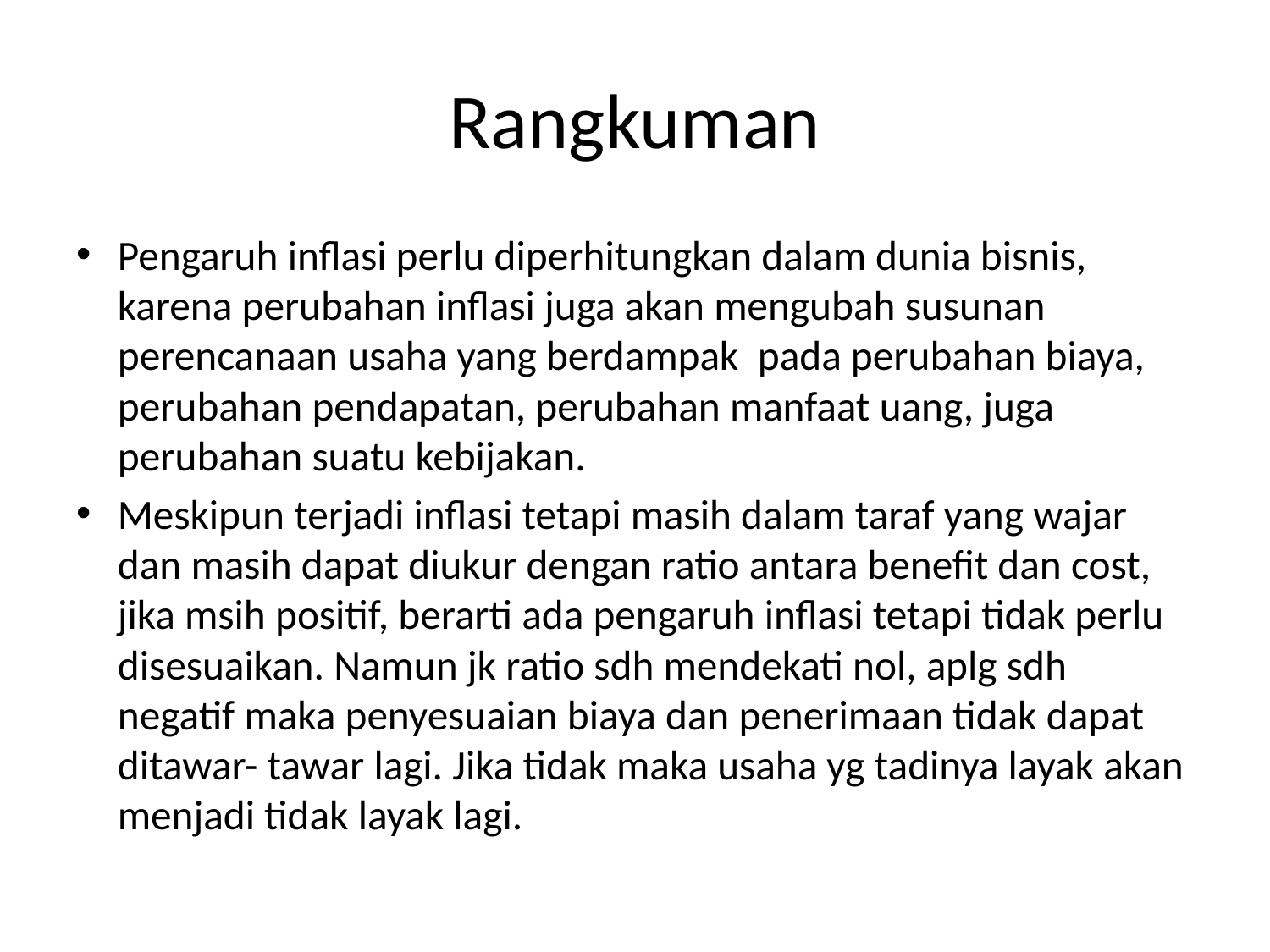

# Rangkuman
Pengaruh inflasi perlu diperhitungkan dalam dunia bisnis, karena perubahan inflasi juga akan mengubah susunan perencanaan usaha yang berdampak  pada perubahan biaya, perubahan pendapatan, perubahan manfaat uang, juga perubahan suatu kebijakan.
Meskipun terjadi inflasi tetapi masih dalam taraf yang wajar dan masih dapat diukur dengan ratio antara benefit dan cost, jika msih positif, berarti ada pengaruh inflasi tetapi tidak perlu disesuaikan. Namun jk ratio sdh mendekati nol, aplg sdh negatif maka penyesuaian biaya dan penerimaan tidak dapat ditawar- tawar lagi. Jika tidak maka usaha yg tadinya layak akan menjadi tidak layak lagi.